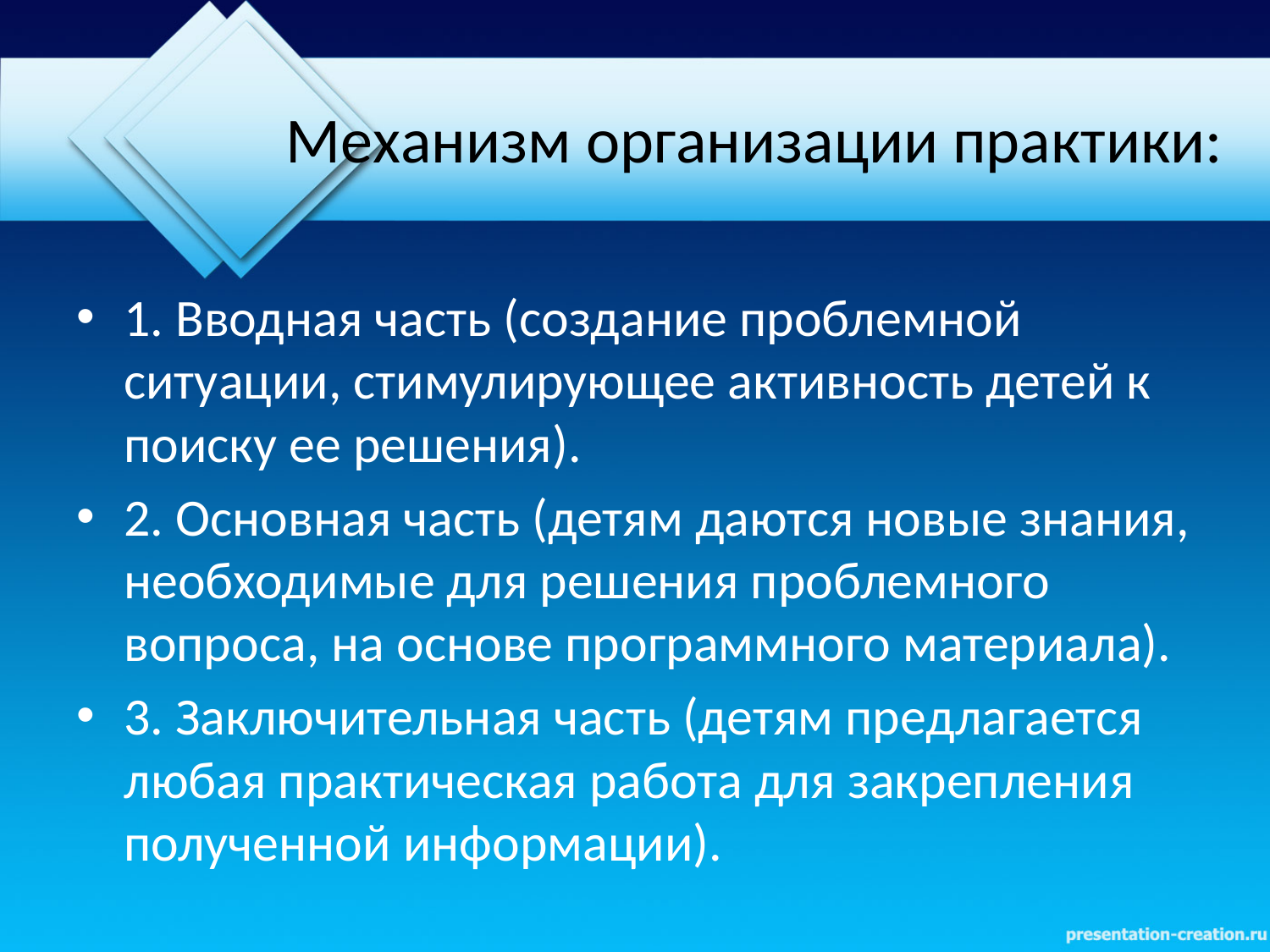

# Механизм организации практики:
1. Вводная часть (создание проблемной ситуации, стимулирующее активность детей к поиску ее решения).
2. Основная часть (детям даются новые знания, необходимые для решения проблемного вопроса, на основе программного материала).
3. Заключительная часть (детям предлагается любая практическая работа для закрепления полученной информации).